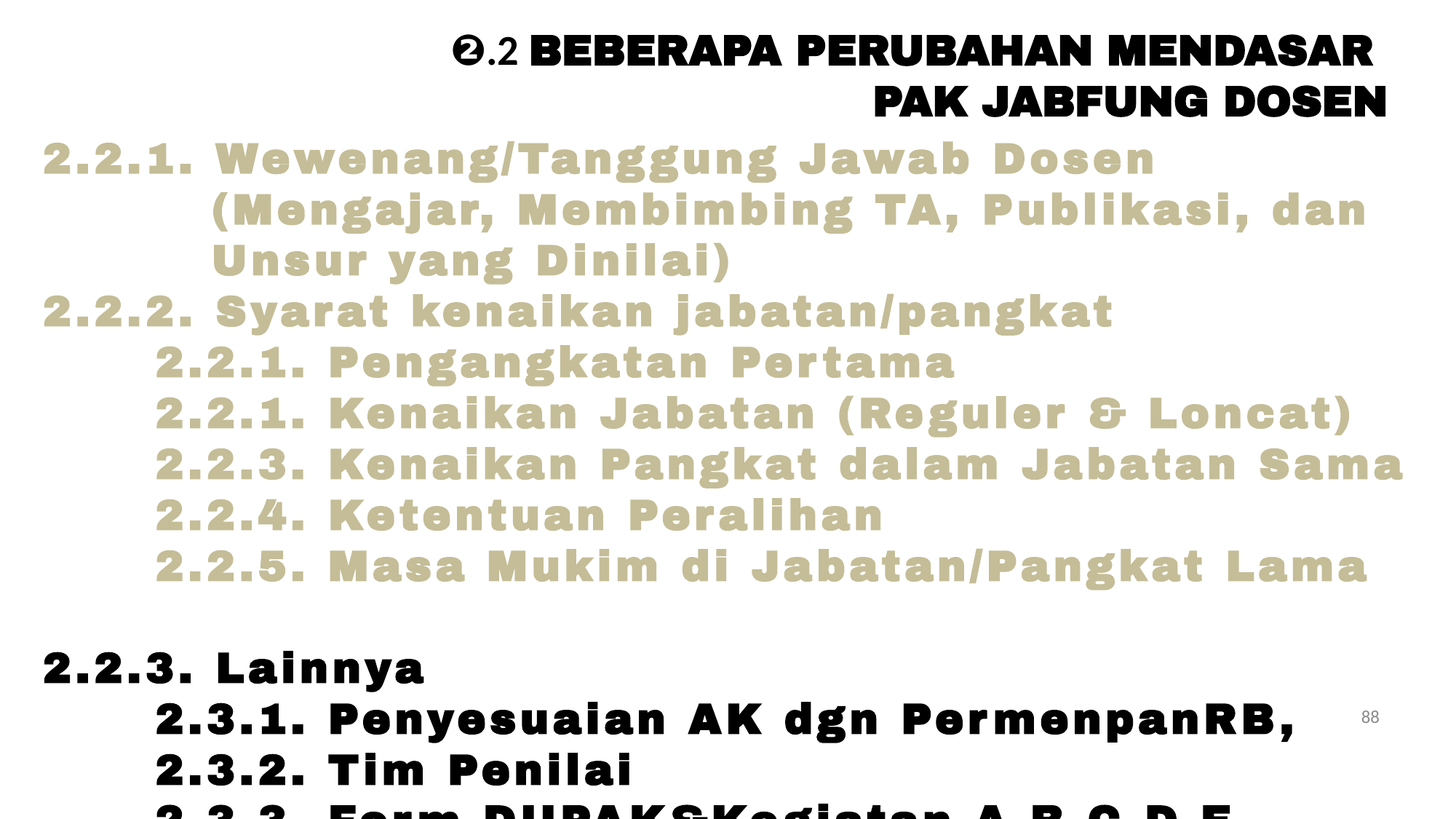

❷.2 BEBERAPA PERUBAHAN MENDASAR
     PAK JABFUNG DOSEN
2.2.1. Wewenang/Tanggung Jawab Dosen
         (Mengajar, Membimbing TA, Publikasi, dan
         Unsur yang Dinilai)
2.2.2. Syarat kenaikan jabatan/pangkat
      2.2.1. Pengangkatan Pertama
      2.2.1. Kenaikan Jabatan (Reguler & Loncat)
      2.2.3. Kenaikan Pangkat dalam Jabatan Sama
      2.2.4. Ketentuan Peralihan
      2.2.5. Masa Mukim di Jabatan/Pangkat Lama
2.2.3. Lainnya
      2.3.1. Penyesuaian AK dgn PermenpanRB,
      2.3.2. Tim Penilai
      2.3.3. Form DUPAK&Kegiatan A,B,C,D,E
88